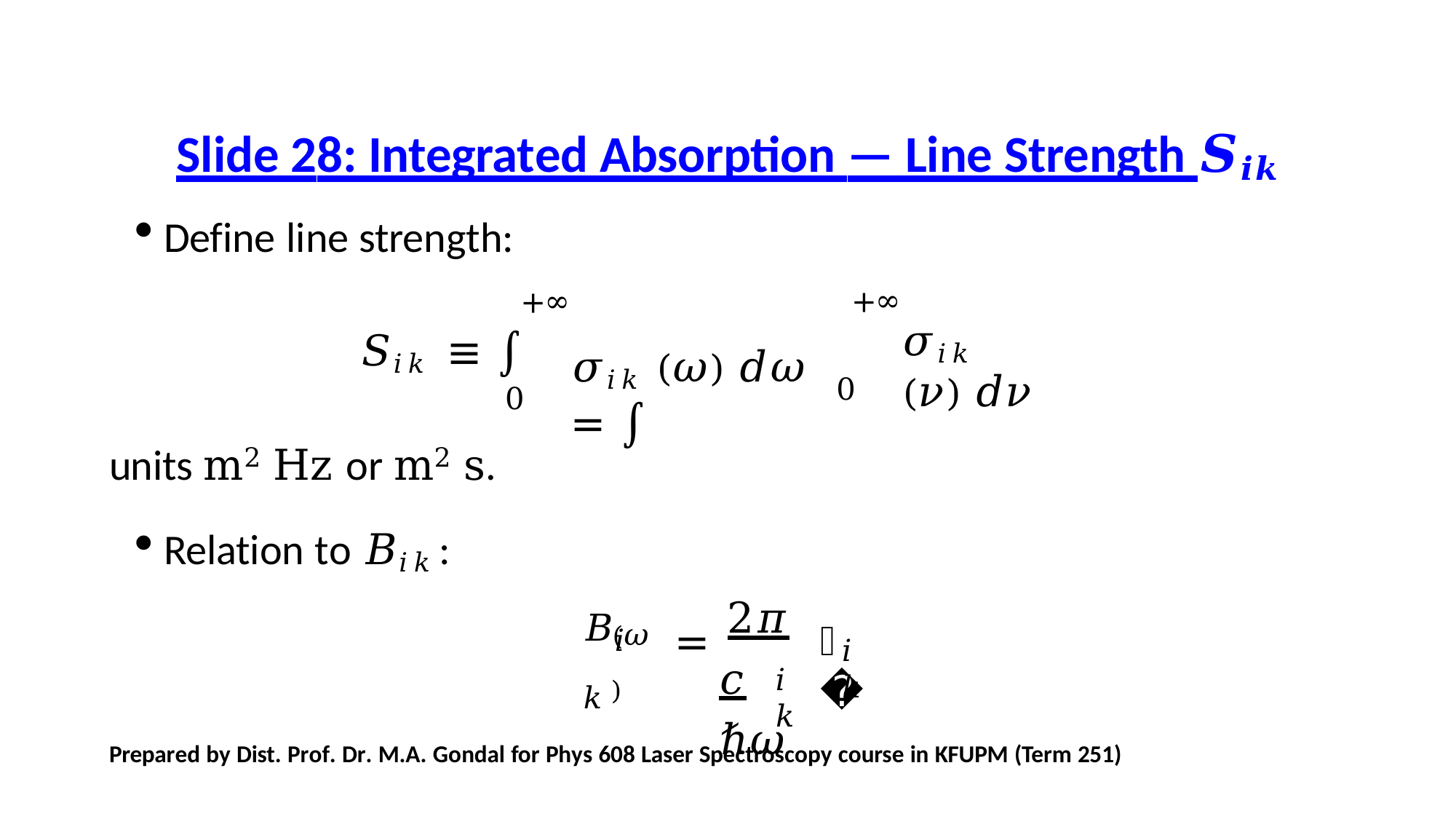

# Slide 28: Integrated Absorption — Line Strength 𝑺𝒊𝒌
Define line strength:
+∞
+∞
𝜎𝑖𝑘 (𝜈) 𝑑𝜈
𝜎𝑖𝑘 (𝜔) 𝑑𝜔 = ∫
𝑆𝑖𝑘  ≡ ∫
0
units m2 Hz or m2 s.
Relation to 𝐵𝑖𝑘:
0
2𝜋𝑐 ℏ𝜔
(𝜔)
𝑆
𝐵𝑖𝑘
=
𝑖𝑘
𝑖𝑘
Prepared by Dist. Prof. Dr. M.A. Gondal for Phys 608 Laser Spectroscopy course in KFUPM (Term 251)